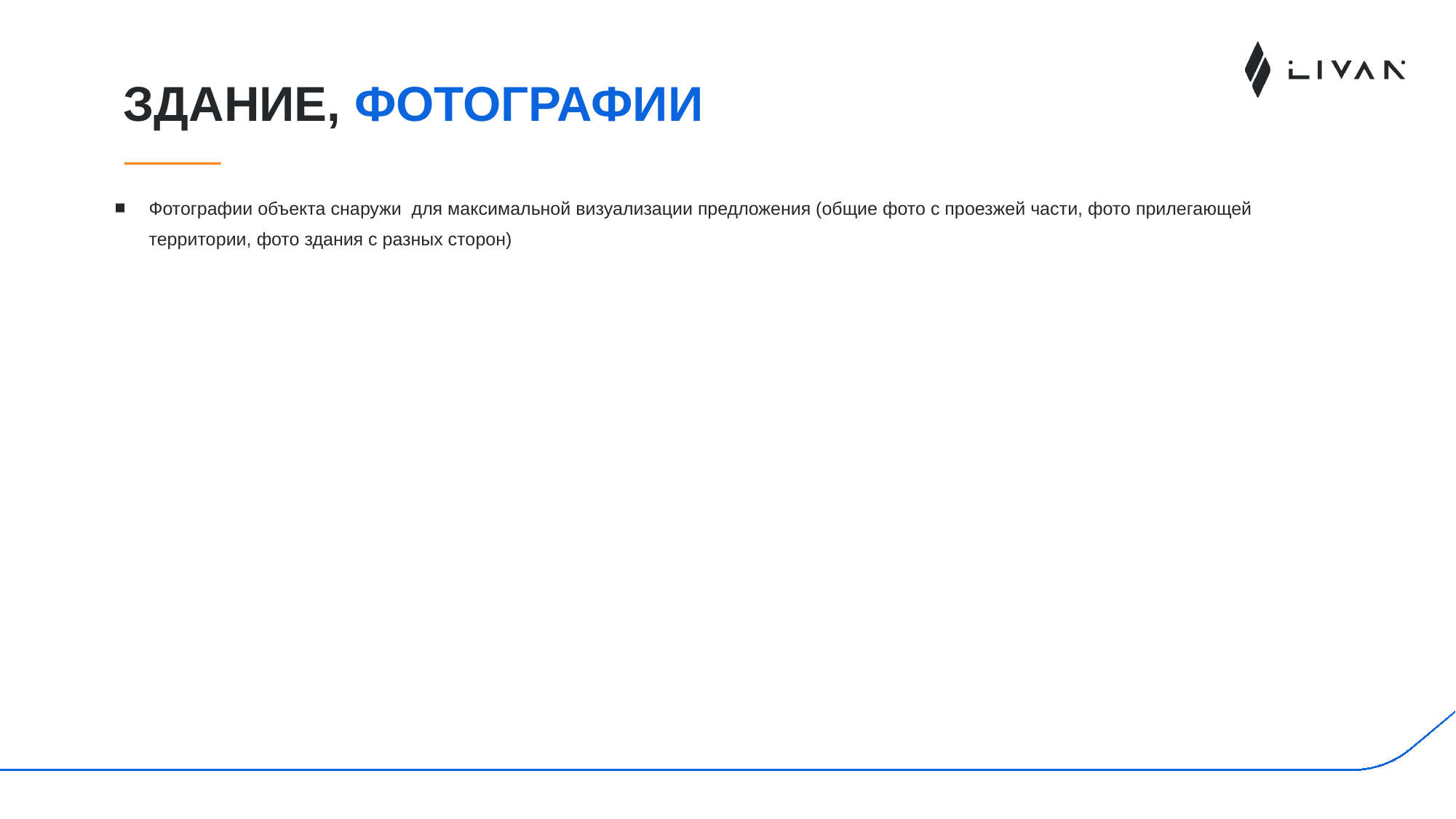

# здание, фотографии
Фотографии объекта снаружи  для максимальной визуализации предложения (общие фото с проезжей части, фото прилегающей территории, фото здания с разных сторон)